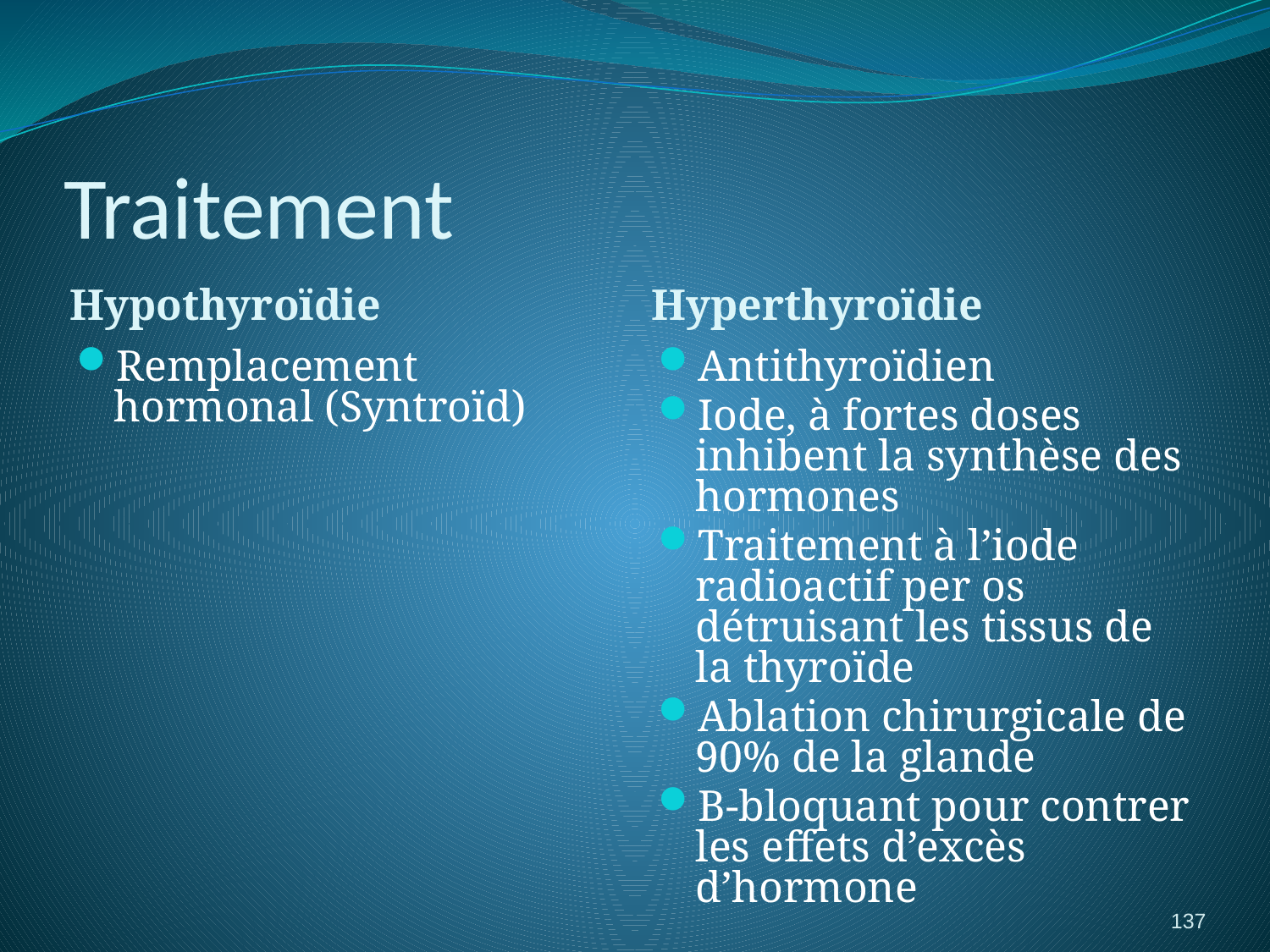

# Traitement
Hypothyroïdie
Hyperthyroïdie
Remplacement hormonal (Syntroïd)

Antithyroïdien
Iode, à fortes doses inhibent la synthèse des hormones
Traitement à l’iode radioactif per os détruisant les tissus de la thyroïde
Ablation chirurgicale de 90% de la glande
Β-bloquant pour contrer les effets d’excès  d’hormone
137